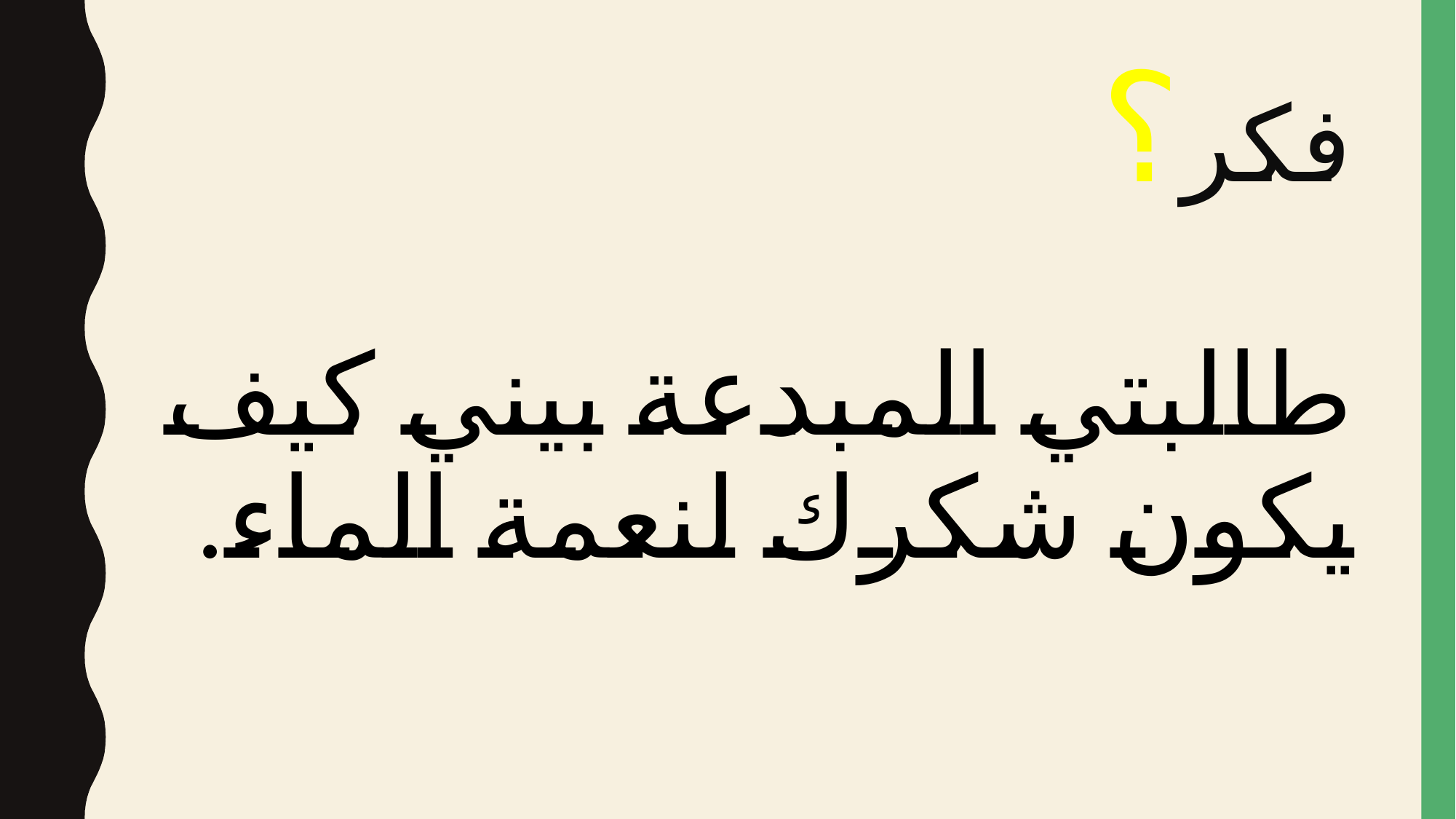

# فكر؟ طالبتي المبدعة بيني كيف يكون شكرك لنعمة الماء.